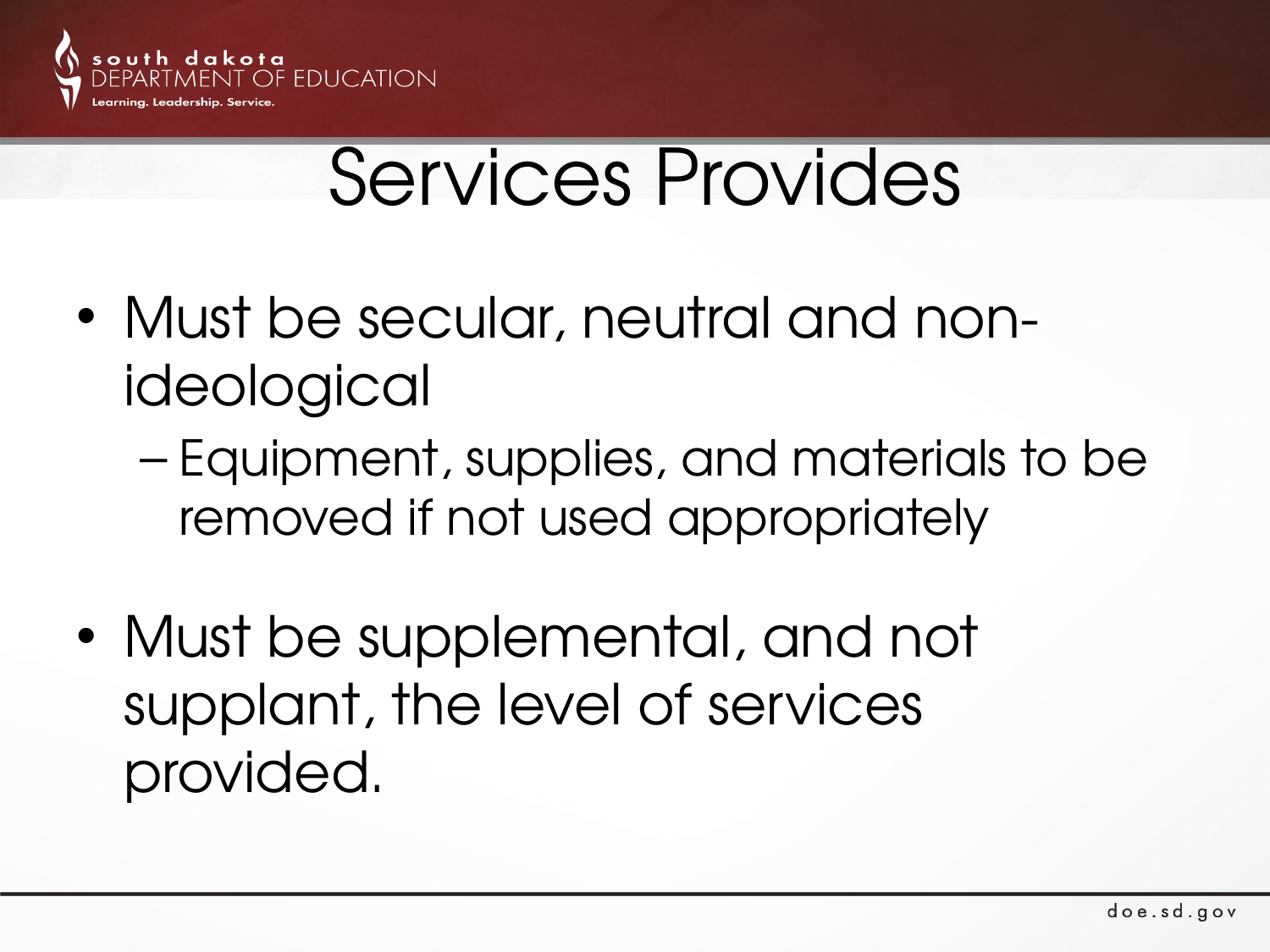

# Services Provides
Must be secular, neutral and non-ideological
Equipment, supplies, and materials to be removed if not used appropriately

Must be supplemental, and not supplant, the level of services provided.